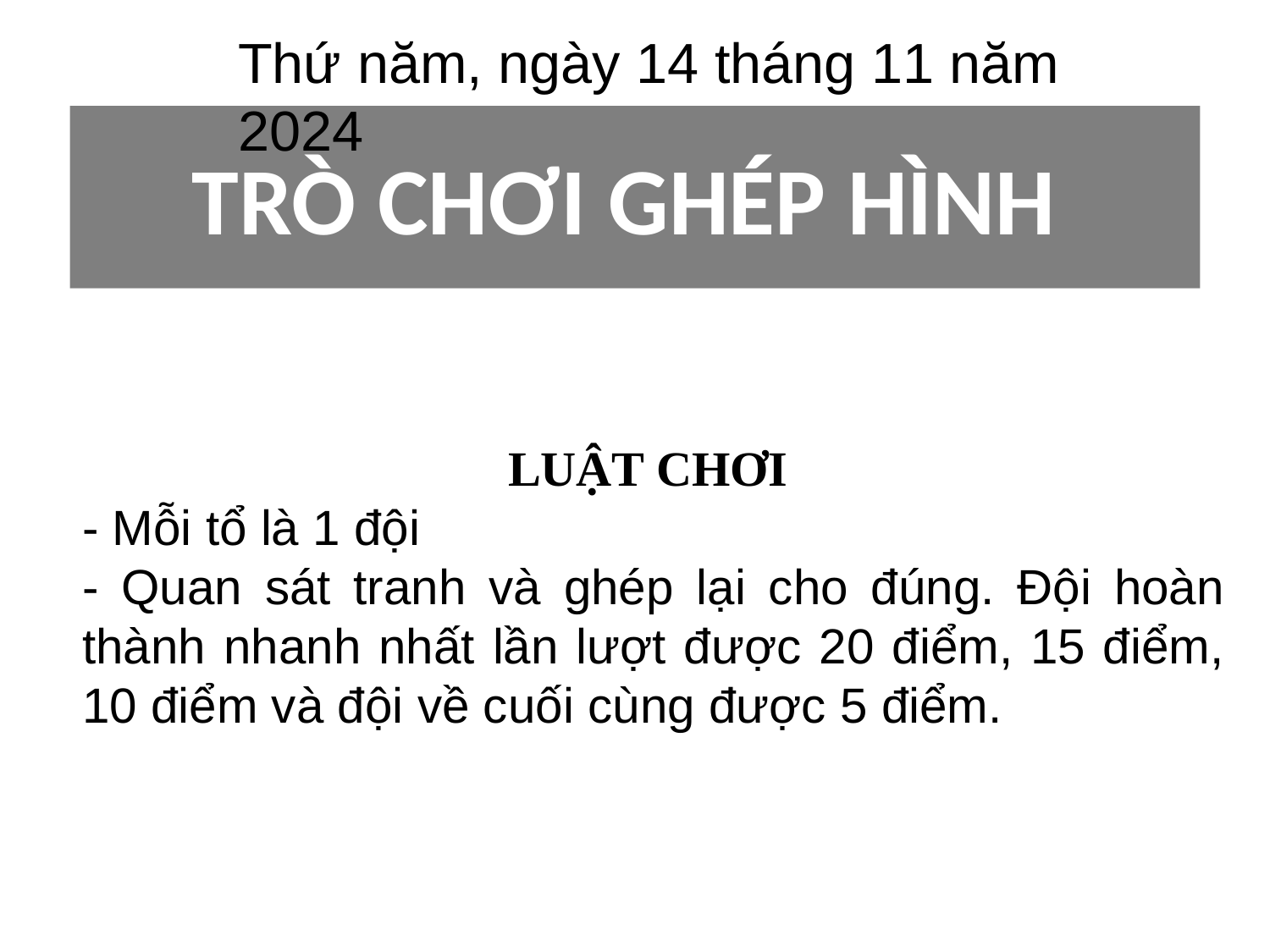

Thứ năm, ngày 14 tháng 11 năm 2024
TRÒ CHƠI GHÉP HÌNH
LUẬT CHƠI
- Mỗi tổ là 1 đội
- Quan sát tranh và ghép lại cho đúng. Đội hoàn thành nhanh nhất lần lượt được 20 điểm, 15 điểm, 10 điểm và đội về cuối cùng được 5 điểm.